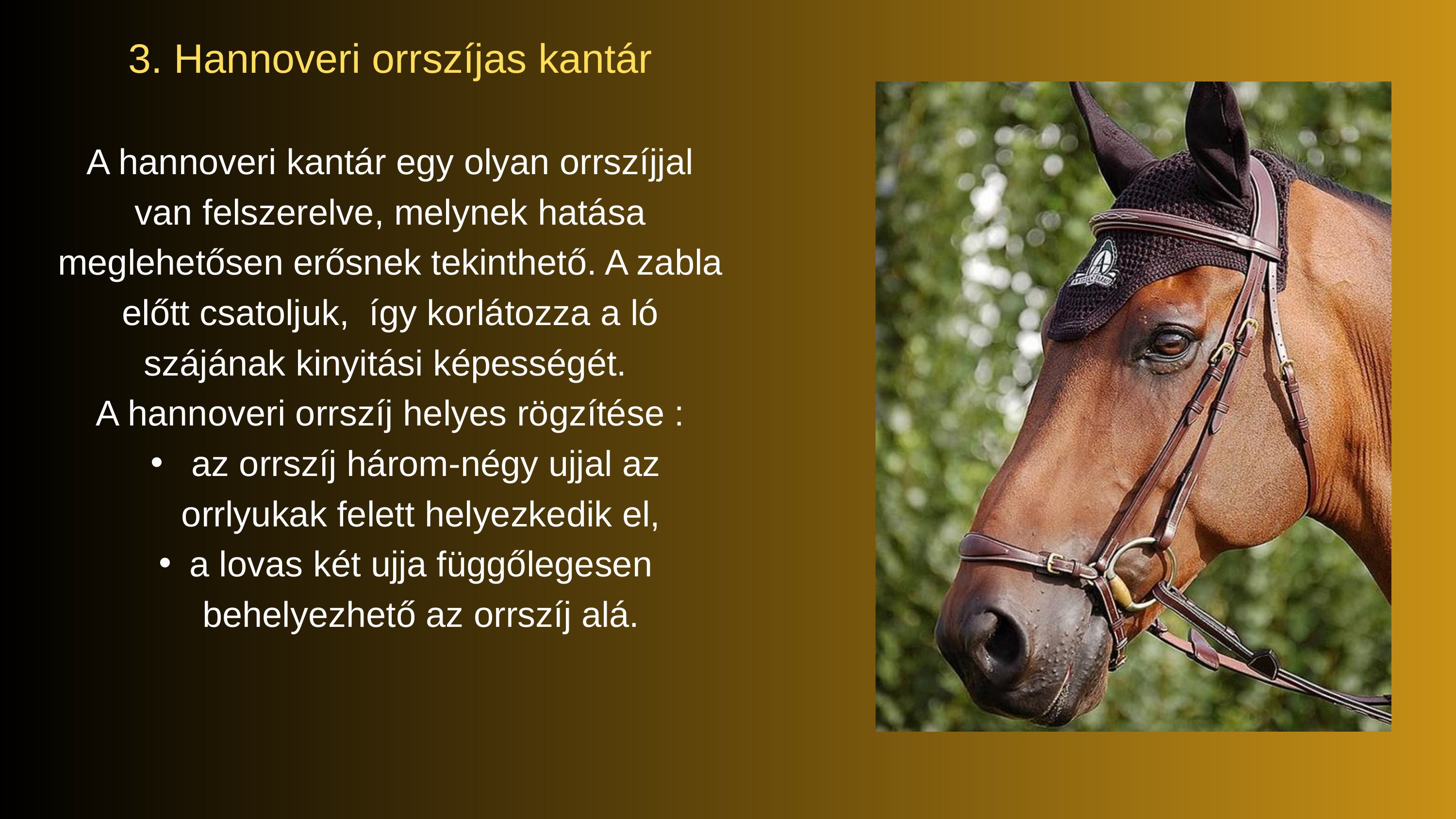

3. Hannoveri orrszíjas kantár

A hannoveri kantár egy olyan orrszíjjal van felszerelve, melynek hatása meglehetősen erősnek tekinthető. A zabla előtt csatoljuk,  így korlátozza a ló szájának kinyitási képességét.
A hannoveri orrszíj helyes rögzítése :
 az orrszíj három-négy ujjal az orrlyukak felett helyezkedik el,
a lovas két ujja függőlegesen behelyezhető az orrszíj alá.